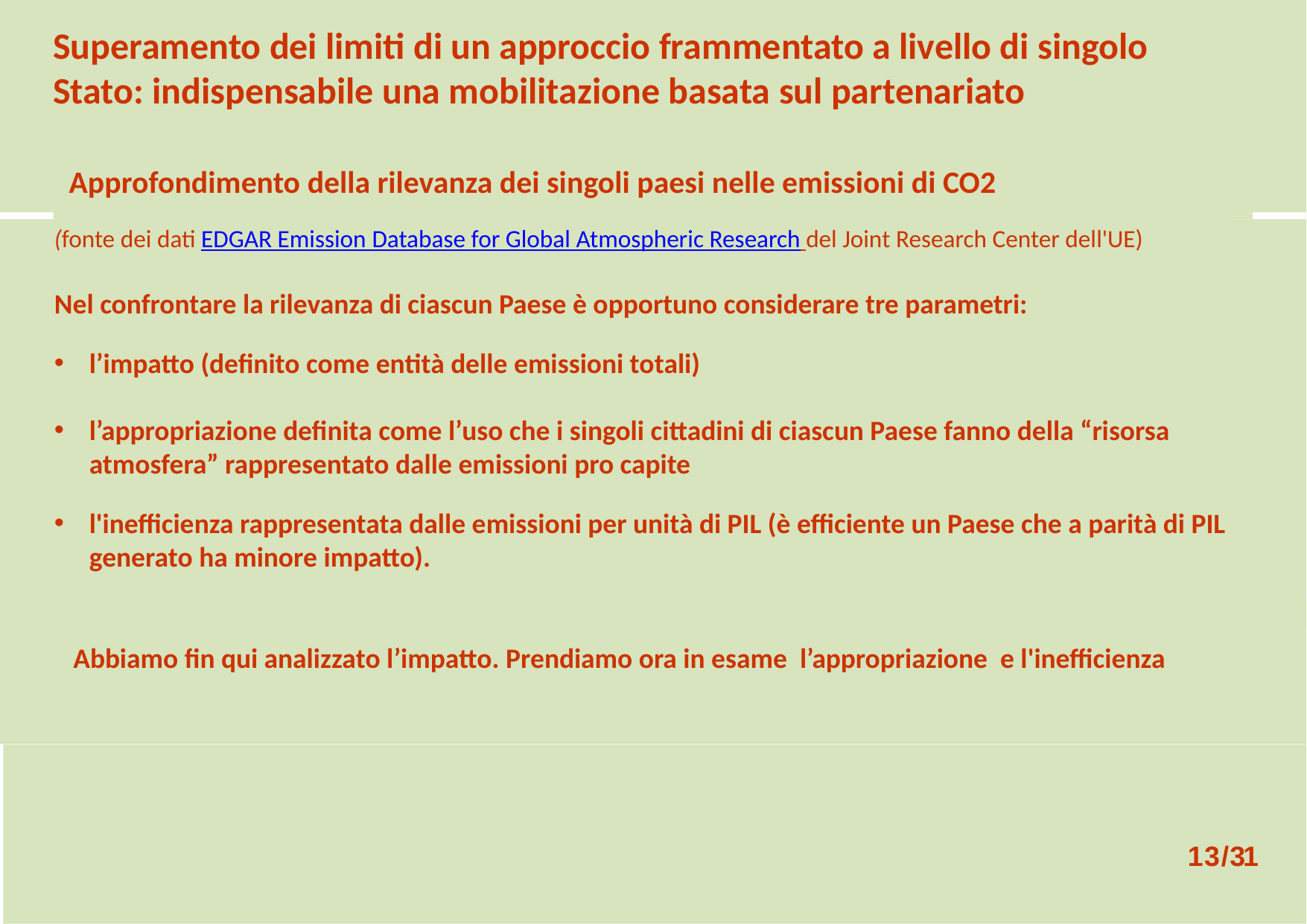

Superamento dei limiti di un approccio frammentato a livello di singolo Stato: indispensabile una mobilitazione basata sul partenariato
  Approfondimento della rilevanza dei singoli paesi nelle emissioni di CO2

(fonte dei dati EDGAR Emission Database for Global Atmospheric Research del Joint Research Center dell'UE)

Nel confrontare la rilevanza di ciascun Paese è opportuno considerare tre parametri:

l’impatto (definito come entità delle emissioni totali)

l’appropriazione definita come l’uso che i singoli cittadini di ciascun Paese fanno della “risorsa atmosfera” rappresentato dalle emissioni pro capite

l'inefficienza rappresentata dalle emissioni per unità di PIL (è efficiente un Paese che a parità di PIL generato ha minore impatto).

 Abbiamo fin qui analizzato l’impatto. Prendiamo ora in esame  l’appropriazione  e l'inefficienza

  13/31